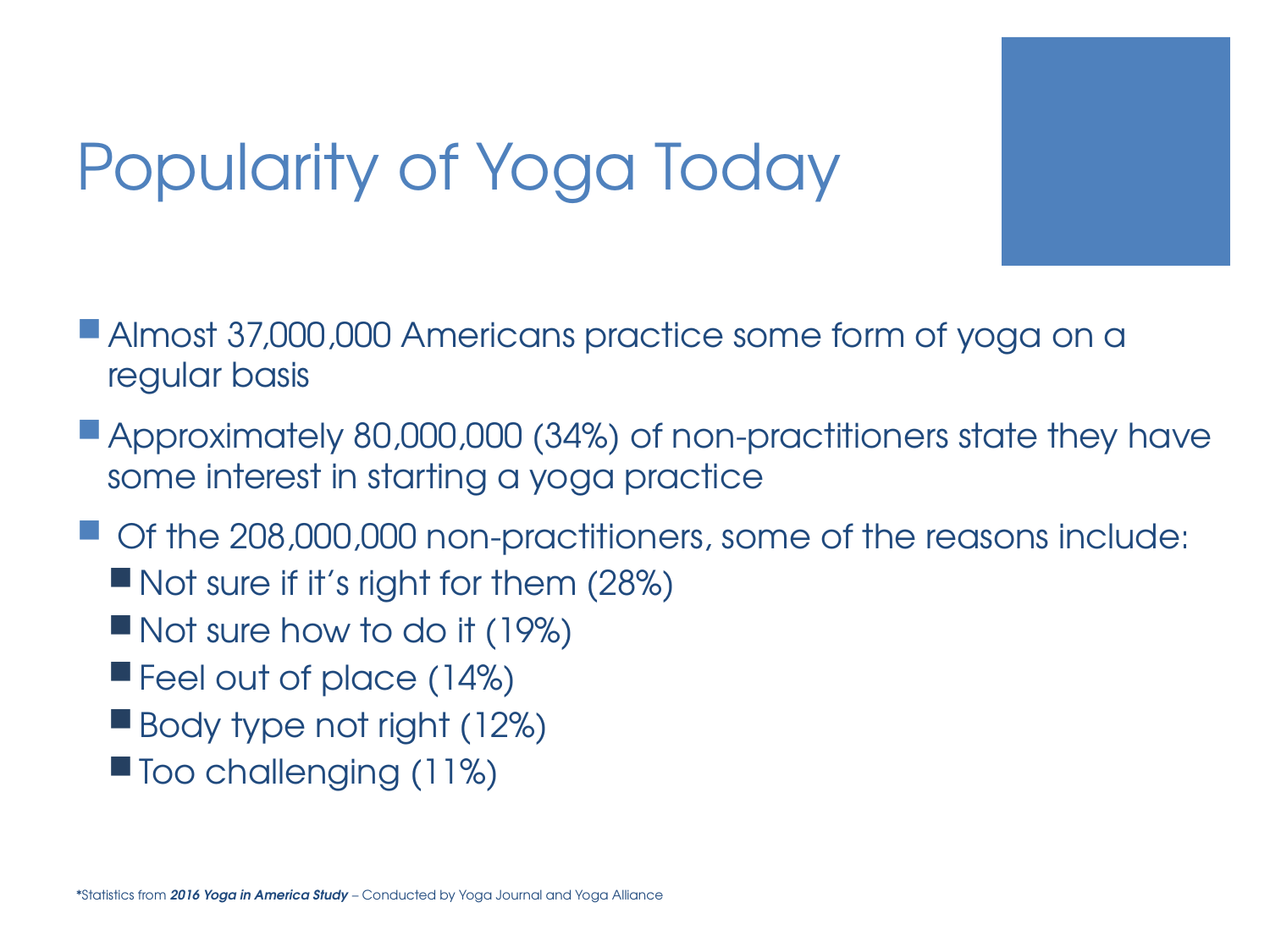

# Popularity of Yoga Today
Almost 37,000,000 Americans practice some form of yoga on a regular basis
Approximately 80,000,000 (34%) of non-practitioners state they have some interest in starting a yoga practice
 Of the 208,000,000 non-practitioners, some of the reasons include:
Not sure if it’s right for them (28%)
Not sure how to do it (19%)
Feel out of place (14%)
Body type not right (12%)
Too challenging (11%)

*Statistics from 2016 Yoga in America Study – Conducted by Yoga Journal and Yoga Alliance